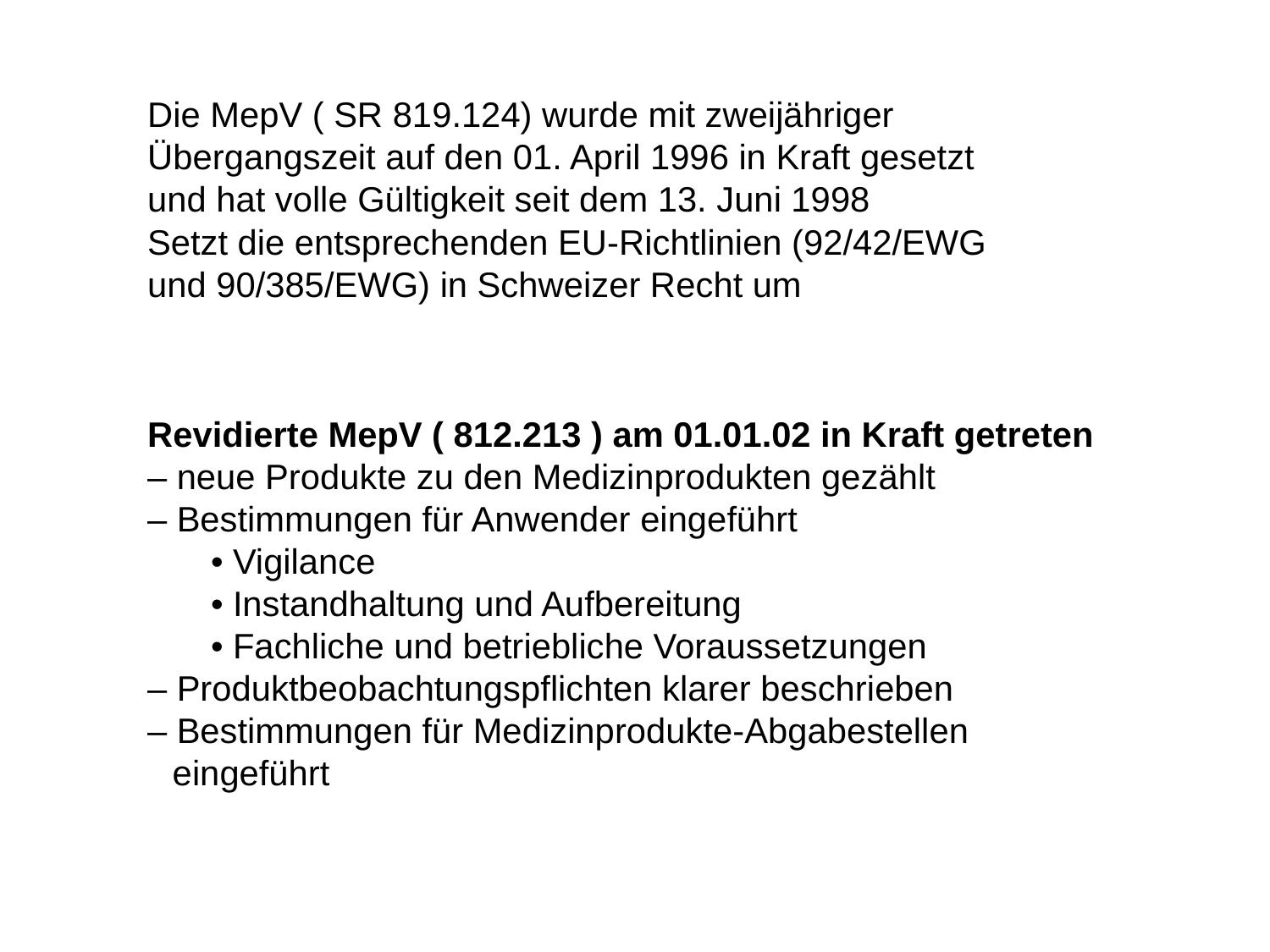

Die MepV ( SR 819.124) wurde mit zweijähriger
Übergangszeit auf den 01. April 1996 in Kraft gesetzt
und hat volle Gültigkeit seit dem 13. Juni 1998
Setzt die entsprechenden EU-Richtlinien (92/42/EWG
und 90/385/EWG) in Schweizer Recht um
Revidierte MepV ( 812.213 ) am 01.01.02 in Kraft getreten
– neue Produkte zu den Medizinprodukten gezählt
– Bestimmungen für Anwender eingeführt
• Vigilance
• Instandhaltung und Aufbereitung
• Fachliche und betriebliche Voraussetzungen
– Produktbeobachtungspflichten klarer beschrieben
– Bestimmungen für Medizinprodukte-Abgabestellen eingeführt